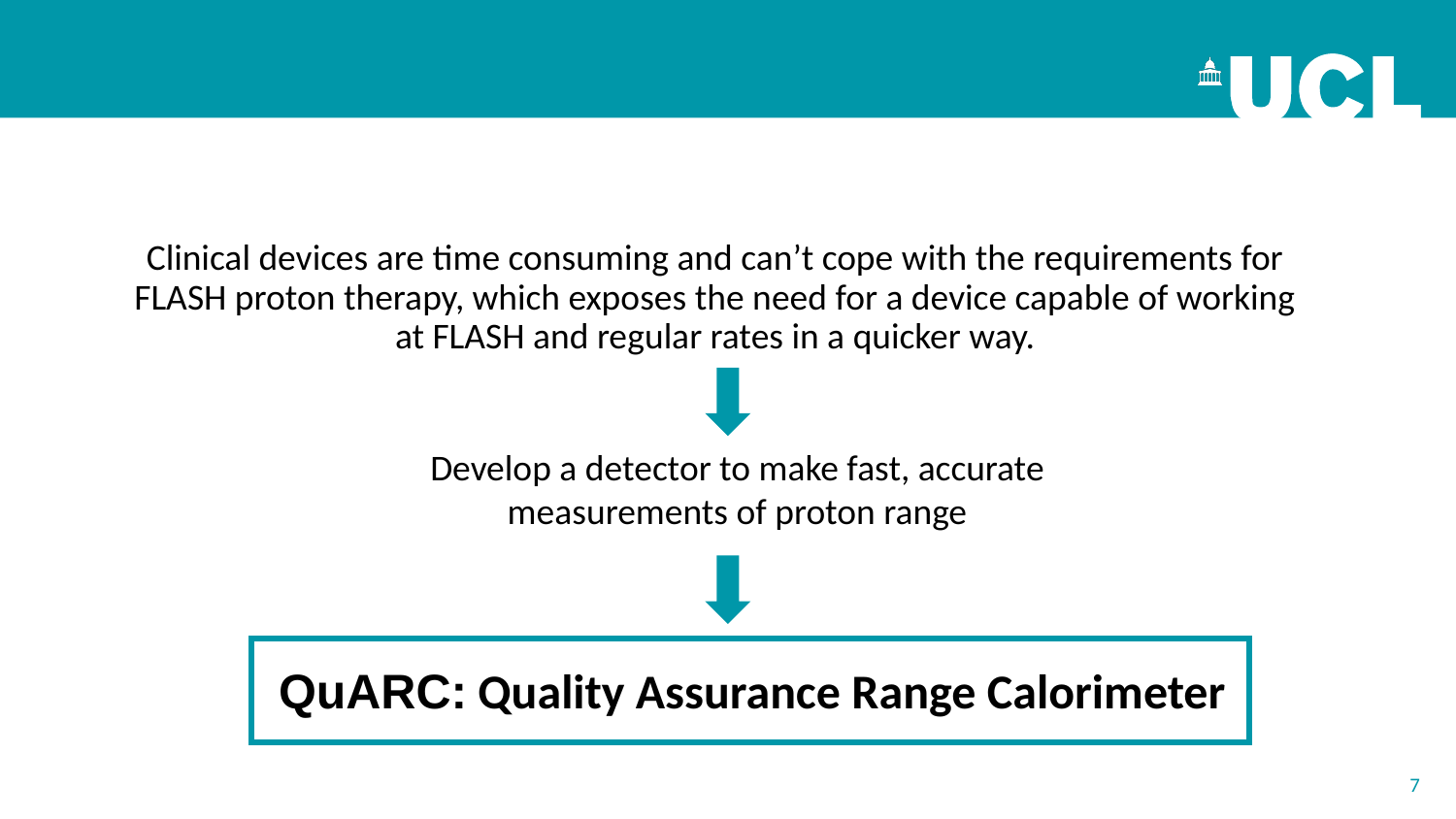

Clinical devices are time consuming and can’t cope with the requirements for FLASH proton therapy, which exposes the need for a device capable of working at FLASH and regular rates in a quicker way.

Develop a detector to make fast, accurate measurements of proton range

QuARC: Quality Assurance Range Calorimeter
7